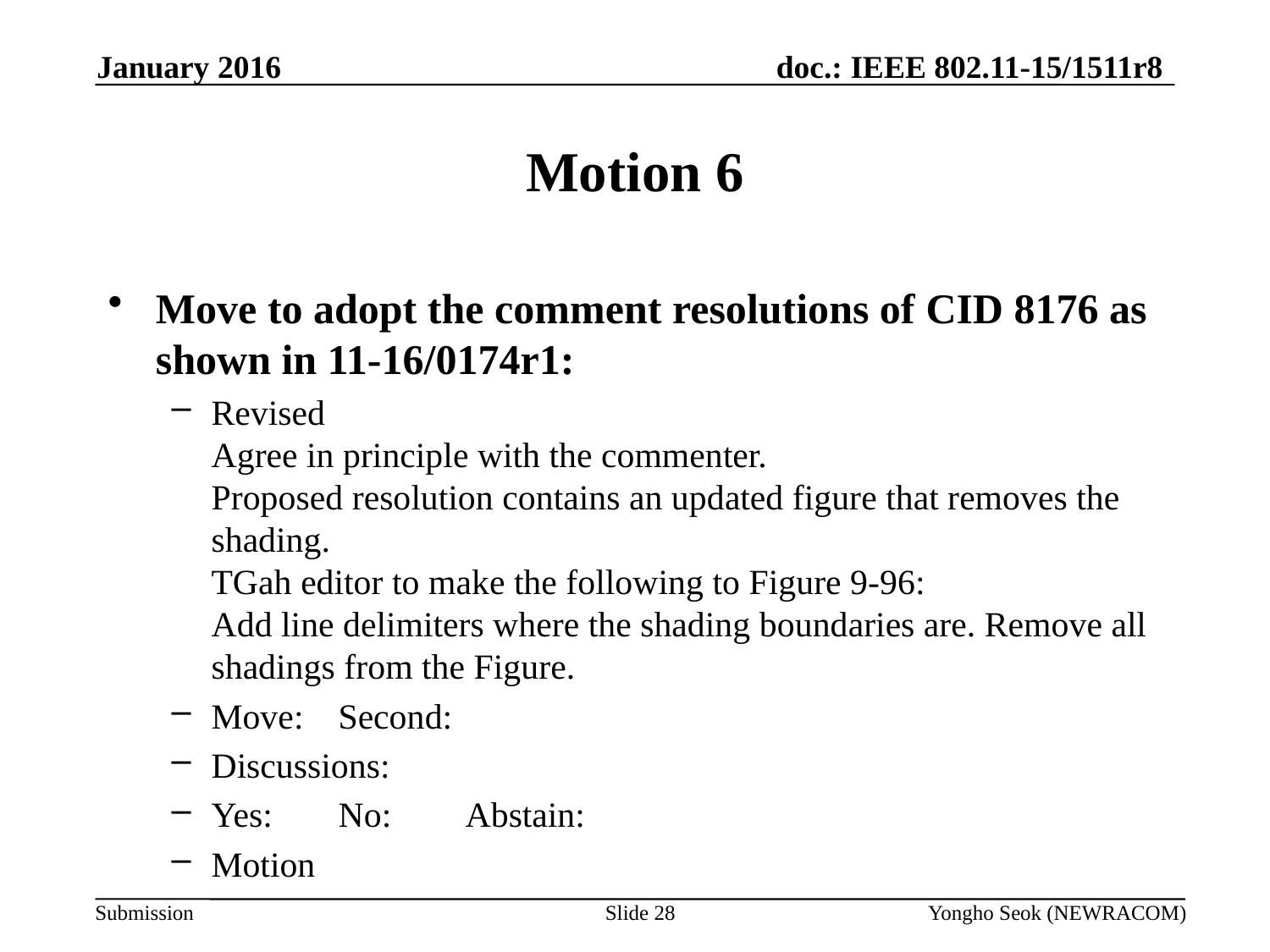

January 2016
# Motion 6
Move to adopt the comment resolutions of CID 8176 as shown in 11-16/0174r1:
Revised
Agree in principle with the commenter.
Proposed resolution contains an updated figure that removes the shading.
TGah editor to make the following to Figure 9-96:
Add line delimiters where the shading boundaries are. Remove all shadings from the Figure.
Move:	Second:
Discussions:
Yes:	No:	Abstain:
Motion

Slide 28
Yongho Seok (NEWRACOM)